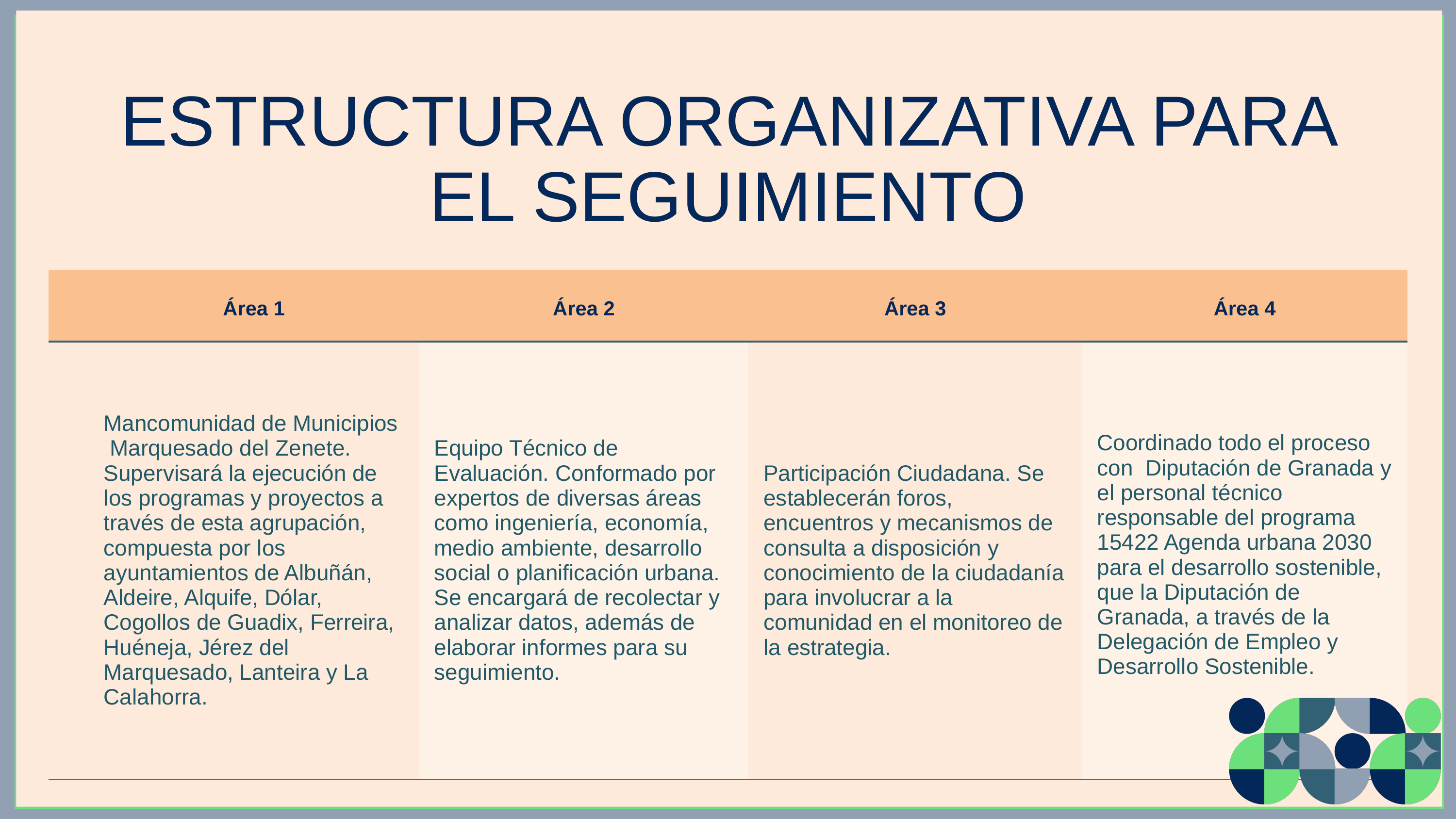

ESTRUCTURA ORGANIZATIVA PARA EL SEGUIMIENTO
|  | Área 1 | Área 2 | Área 3 | Área 4 |
| --- | --- | --- | --- | --- |
|  | Mancomunidad de Municipios Marquesado del Zenete. Supervisará la ejecución de los programas y proyectos a través de esta agrupación, compuesta por los ayuntamientos de Albuñán, Aldeire, Alquife, Dólar, Cogollos de Guadix, Ferreira, Huéneja, Jérez del Marquesado, Lanteira y La Calahorra. | Equipo Técnico de Evaluación. Conformado por expertos de diversas áreas como ingeniería, economía, medio ambiente, desarrollo social o planificación urbana. Se encargará de recolectar y analizar datos, además de elaborar informes para su seguimiento. | Participación Ciudadana. Se establecerán foros, encuentros y mecanismos de consulta a disposición y conocimiento de la ciudadanía para involucrar a la comunidad en el monitoreo de la estrategia. | Coordinado todo el proceso con Diputación de Granada y el personal técnico responsable del programa 15422 Agenda urbana 2030 para el desarrollo sostenible, que la Diputación de Granada, a través de la Delegación de Empleo y Desarrollo Sostenible. |